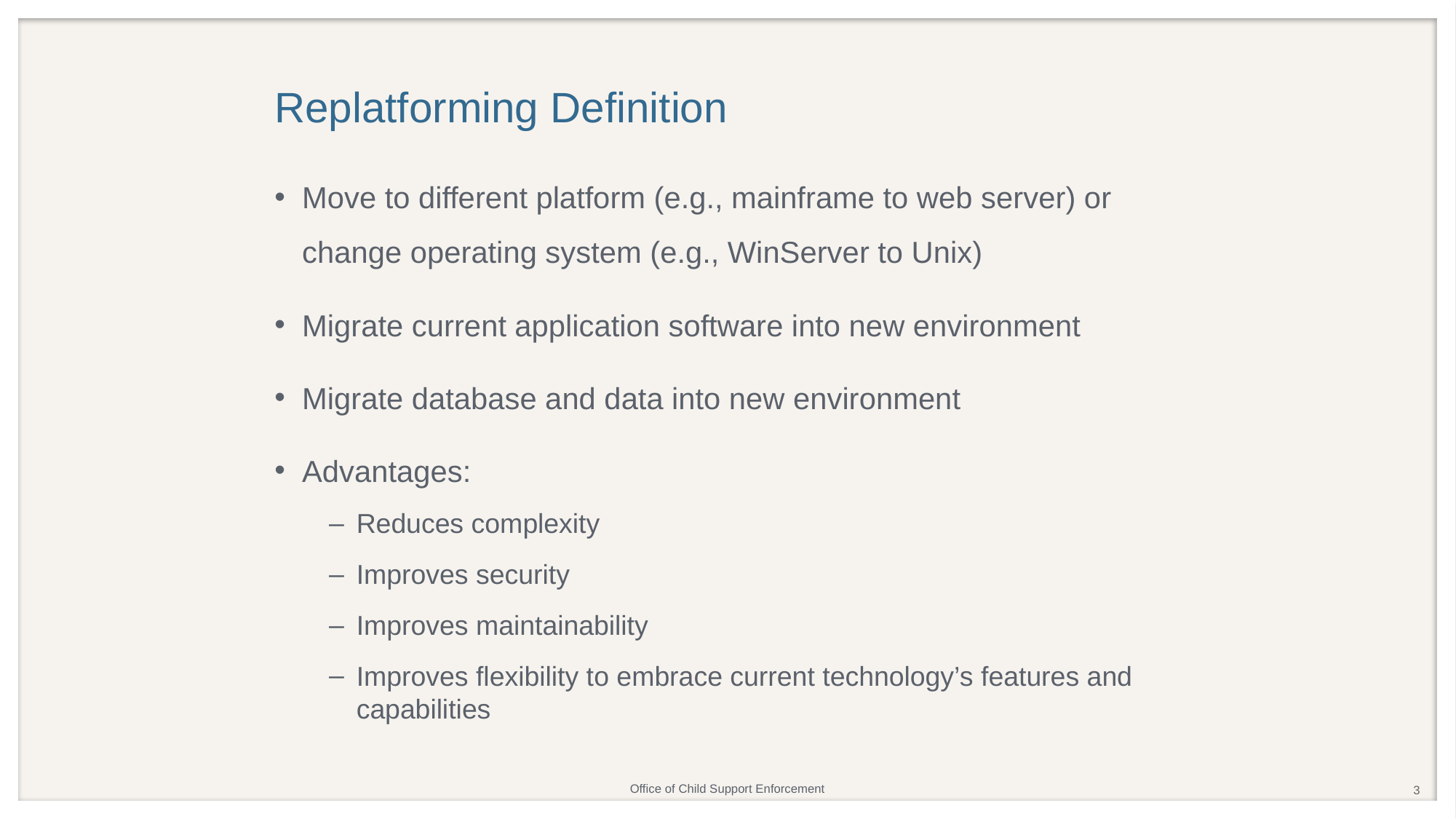

# Replatforming Definition
Move to different platform (e.g., mainframe to web server) or change operating system (e.g., WinServer to Unix)
Migrate current application software into new environment
Migrate database and data into new environment
Advantages:
Reduces complexity
Improves security
Improves maintainability
Improves flexibility to embrace current technology’s features and capabilities

3